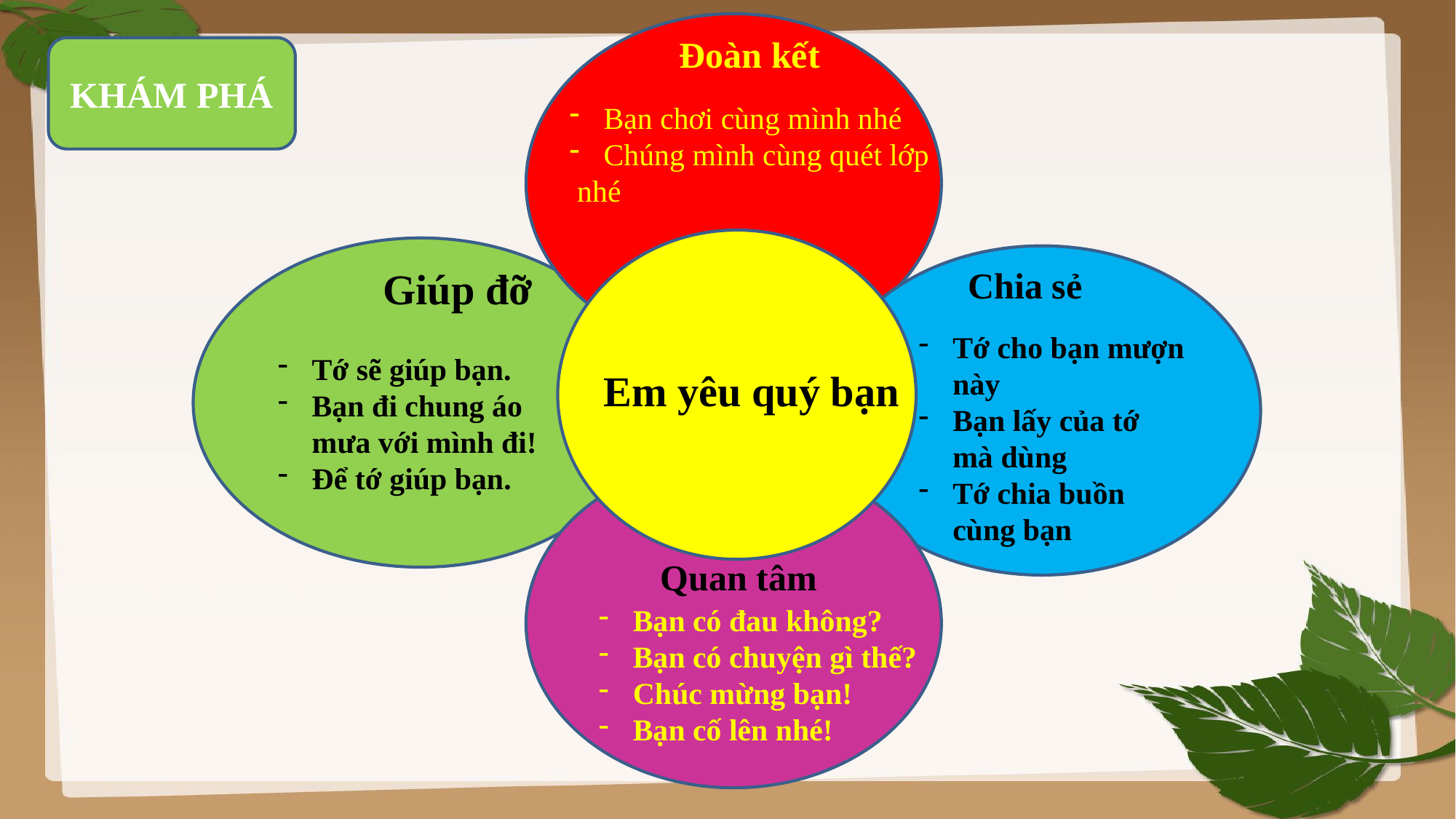

Đoàn kết
KHÁM PHÁ
Bạn chơi cùng mình nhé
Chúng mình cùng quét lớp
 nhé

Giúp đỡ

Chia sẻ
Tớ cho bạn mượn này
Bạn lấy của tớ mà dùng
Tớ chia buồn cùng bạn

Tớ sẽ giúp bạn.
Bạn đi chung áo mưa với mình đi!
Để tớ giúp bạn.
Em yêu quý bạn

Quan tâm
Bạn có đau không?
Bạn có chuyện gì thế?
Chúc mừng bạn!
Bạn cố lên nhé!